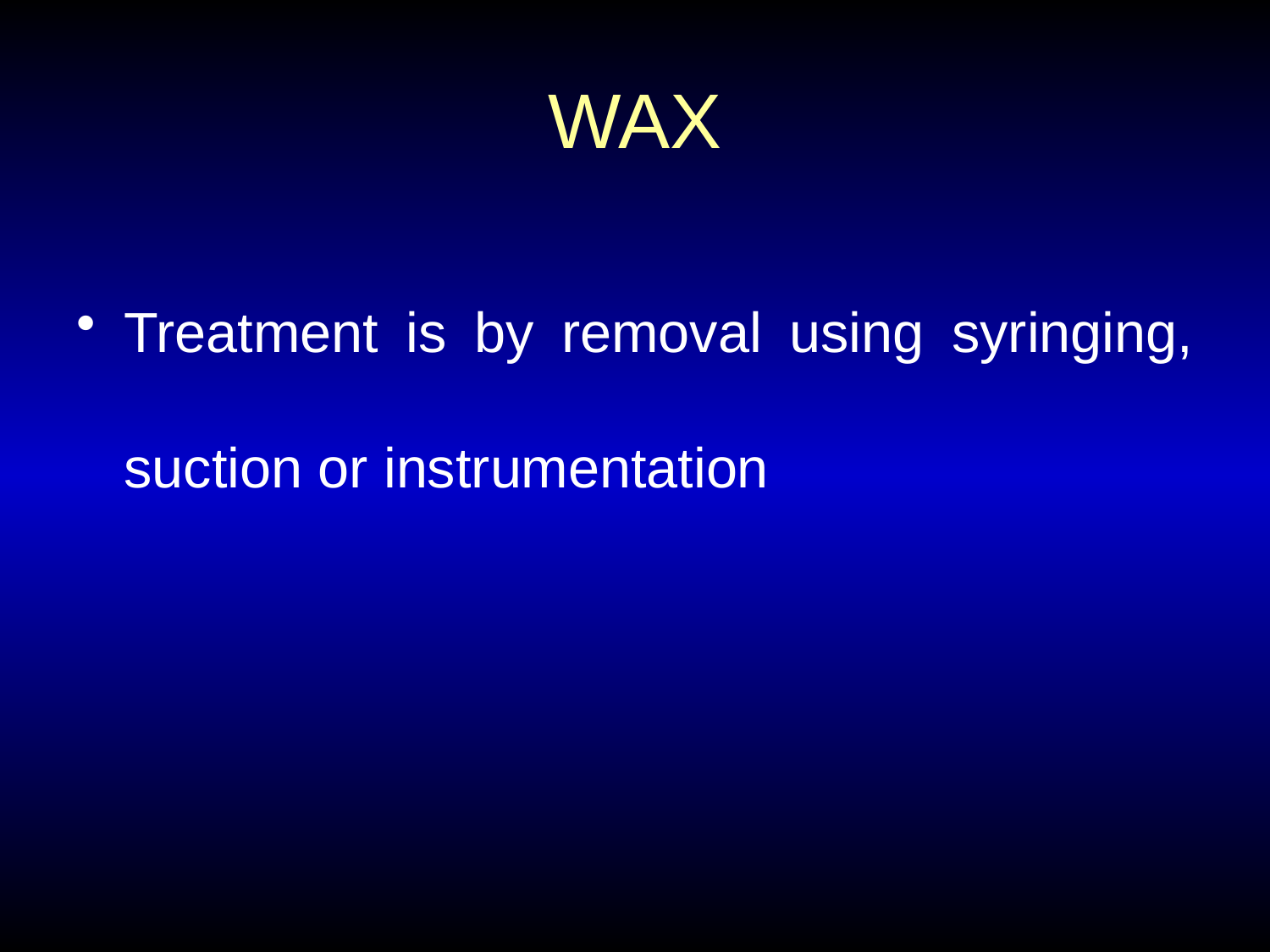

# WAX
Treatment is by removal using syringing, suction or instrumentation